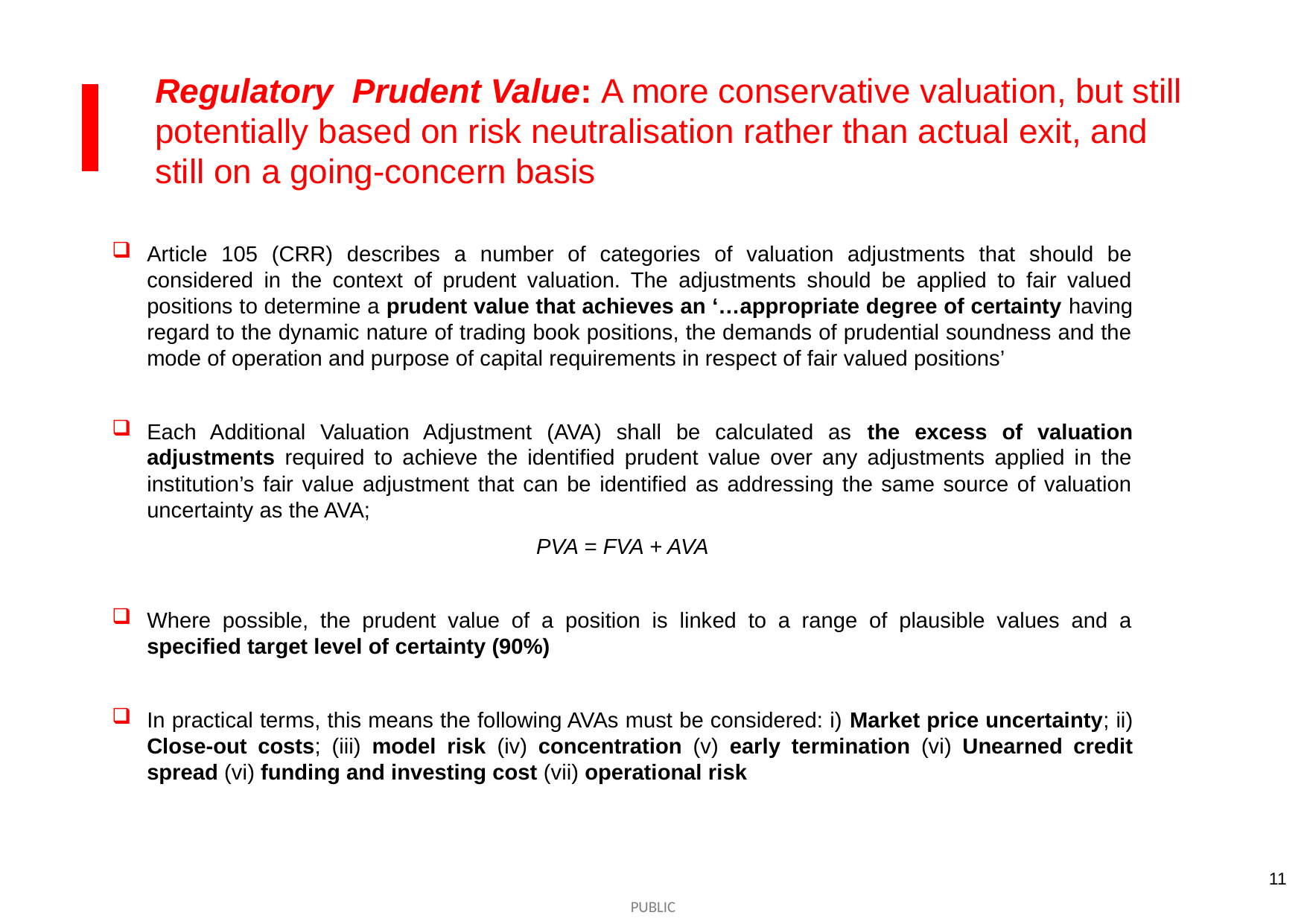

Regulatory  Prudent Value: A more conservative valuation, but still potentially based on risk neutralisation rather than actual exit, and still on a going-concern basis

Article 105 (CRR) describes a number of categories of valuation adjustments that should be considered in the context of prudent valuation. The adjustments should be applied to fair valued positions to determine a prudent value that achieves an ‘…appropriate degree of certainty having regard to the dynamic nature of trading book positions, the demands of prudential soundness and the mode of operation and purpose of capital requirements in respect of fair valued positions’

Each Additional Valuation Adjustment (AVA) shall be calculated as the excess of valuation adjustments required to achieve the identified prudent value over any adjustments applied in the institution’s fair value adjustment that can be identified as addressing the same source of valuation uncertainty as the AVA;
PVA = FVA + AVA

Where possible, the prudent value of a position is linked to a range of plausible values and a specified target level of certainty (90%)

In practical terms, this means the following AVAs must be considered: i) Market price uncertainty; ii) Close-out costs; (iii) model risk (iv) concentration (v) early termination (vi) Unearned credit spread (vi) funding and investing cost (vii) operational risk

11